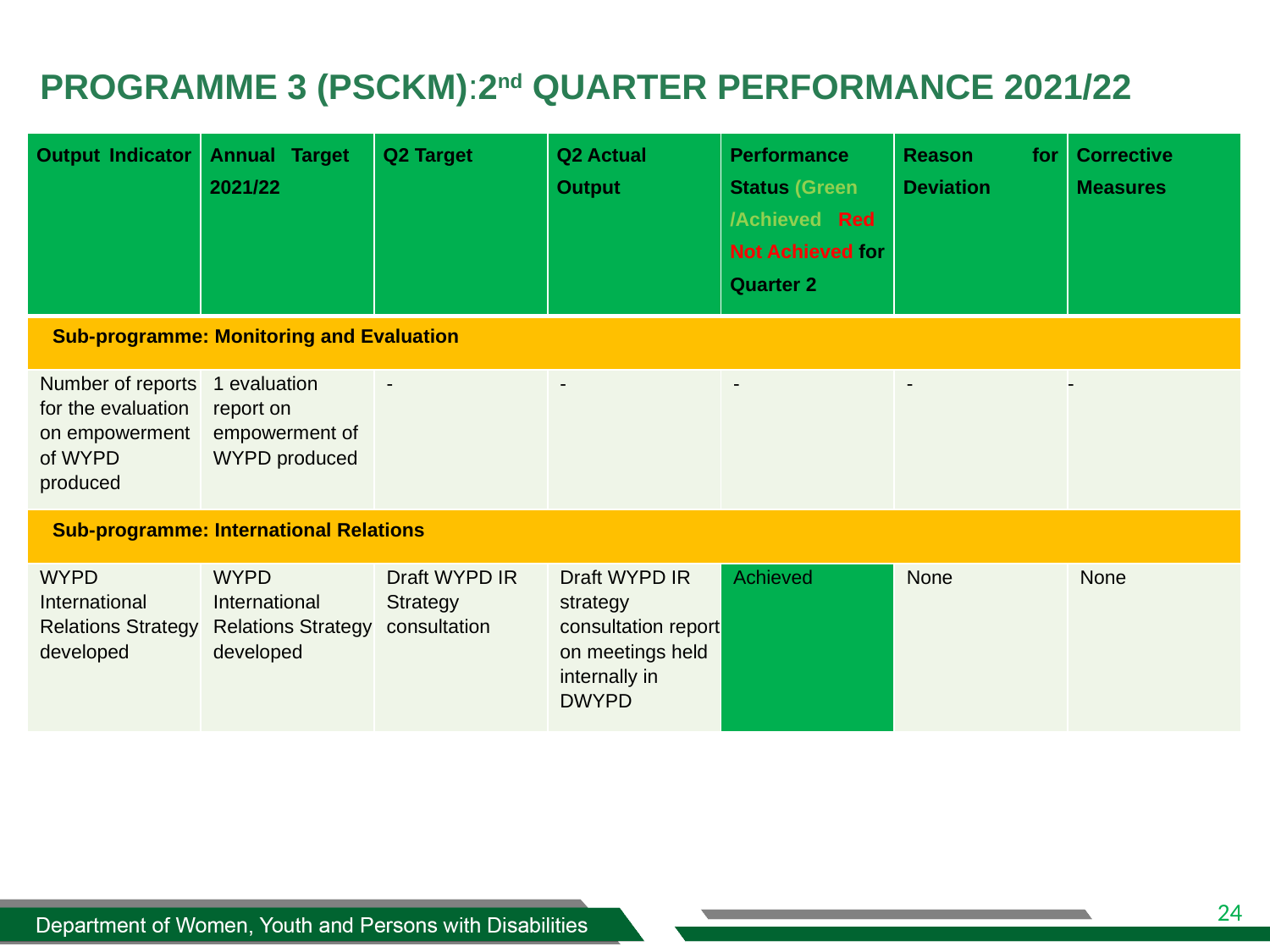

# PROGRAMME 3 (PSCKM):2nd QUARTER PERFORMANCE 2021/22
| Output Indicator | Annual Target 2021/22 | Q2 Target | Q2 Actual Output | Performance Status (Green /Achieved Red Not Achieved for Quarter 2 | Reason for Deviation | Corrective Measures |
| --- | --- | --- | --- | --- | --- | --- |
| Sub-programme: Monitoring and Evaluation |  |  |  |  |  |  |
| Number of reports for the evaluation on empowerment of WYPD produced | 1 evaluation report on empowerment of WYPD produced | - | - | - | - | - |
| Sub-programme: International Relations |  |  |  |  |  |  |
| WYPD International Relations Strategy developed | WYPD International Relations Strategy developed | Draft WYPD IR Strategy consultation | Draft WYPD IR strategy consultation report on meetings held internally in DWYPD | Achieved | None | None |